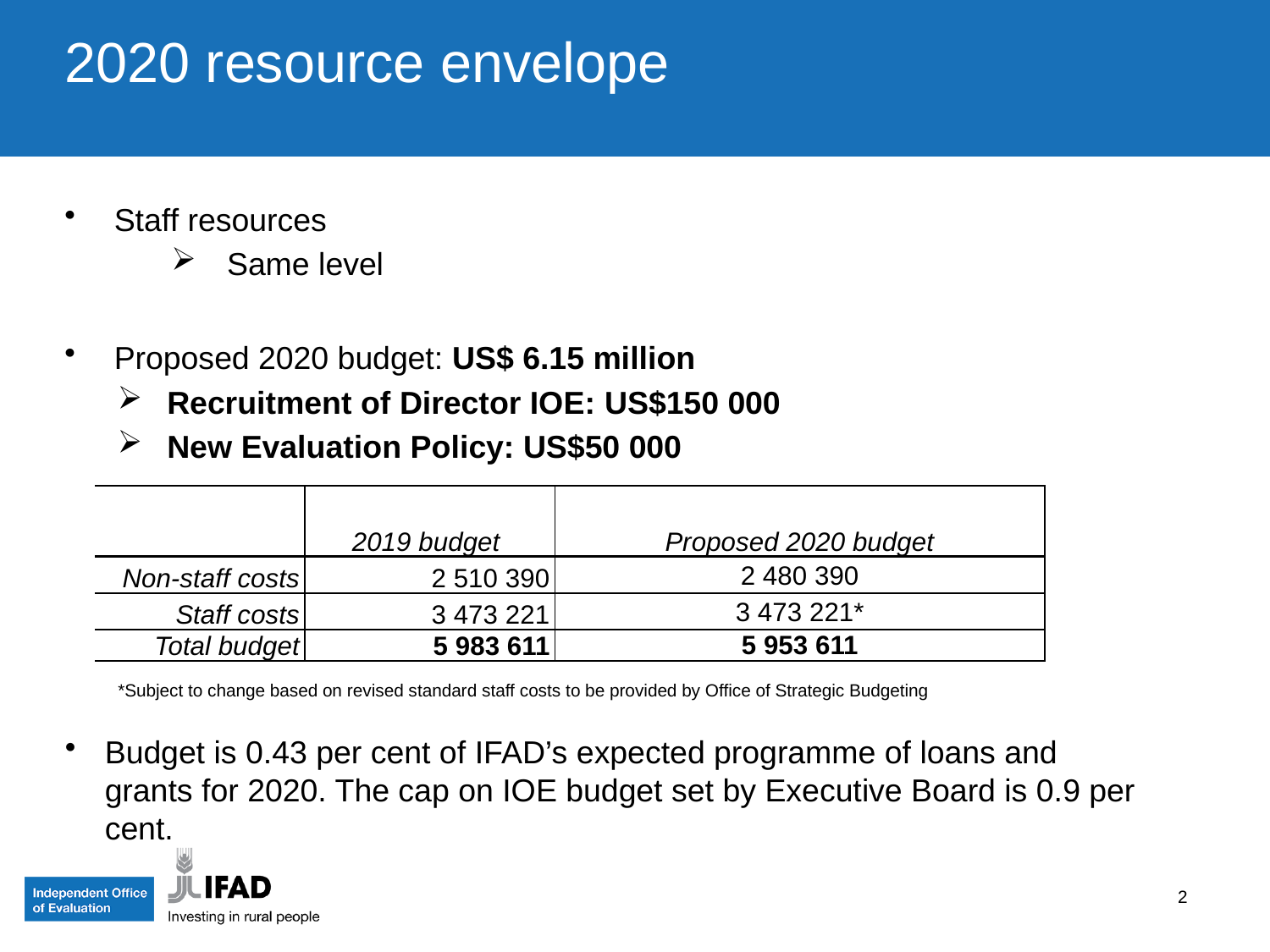

# 2020 resource envelope
Staff resources
Same level

Proposed 2020 budget: US$ 6.15 million
Recruitment of Director IOE: US$150 000
New Evaluation Policy: US$50 000

*Subject to change based on revised standard staff costs to be provided by Office of Strategic Budgeting

Budget is 0.43 per cent of IFAD’s expected programme of loans and grants for 2020. The cap on IOE budget set by Executive Board is 0.9 per cent.

|  | 2019 budget | Proposed 2020 budget |
| --- | --- | --- |
| Non-staff costs | 2 510 390 | 2 480 390 |
| Staff costs | 3 473 221 | 3 473 221\* |
| Total budget | 5 983 611 | 5 953 611 |
2